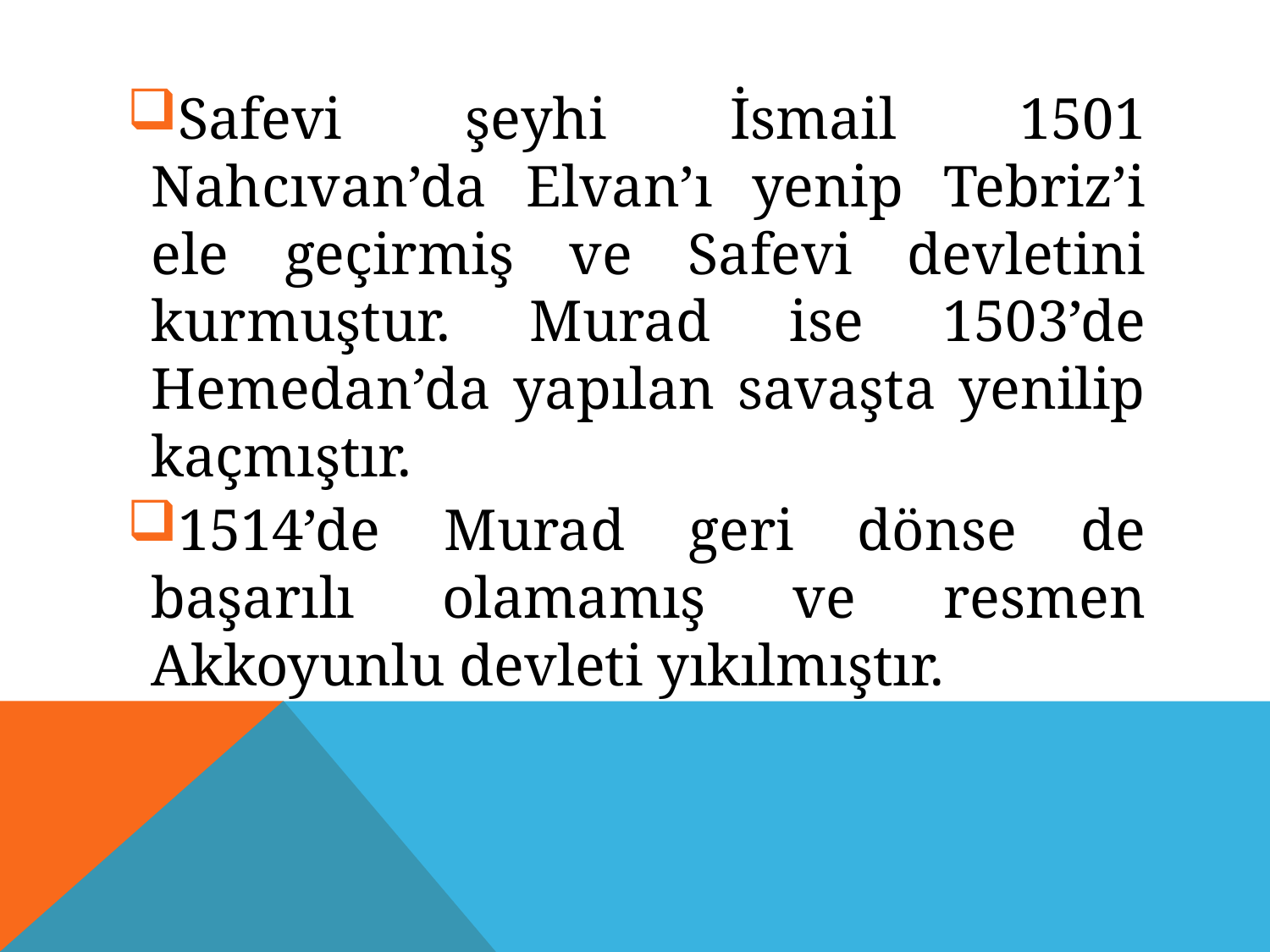

Safevi şeyhi İsmail 1501 Nahcıvan’da Elvan’ı yenip Tebriz’i ele geçirmiş ve Safevi devletini kurmuştur. Murad ise 1503’de Hemedan’da yapılan savaşta yenilip kaçmıştır.
1514’de Murad geri dönse de başarılı olamamış ve resmen Akkoyunlu devleti yıkılmıştır.